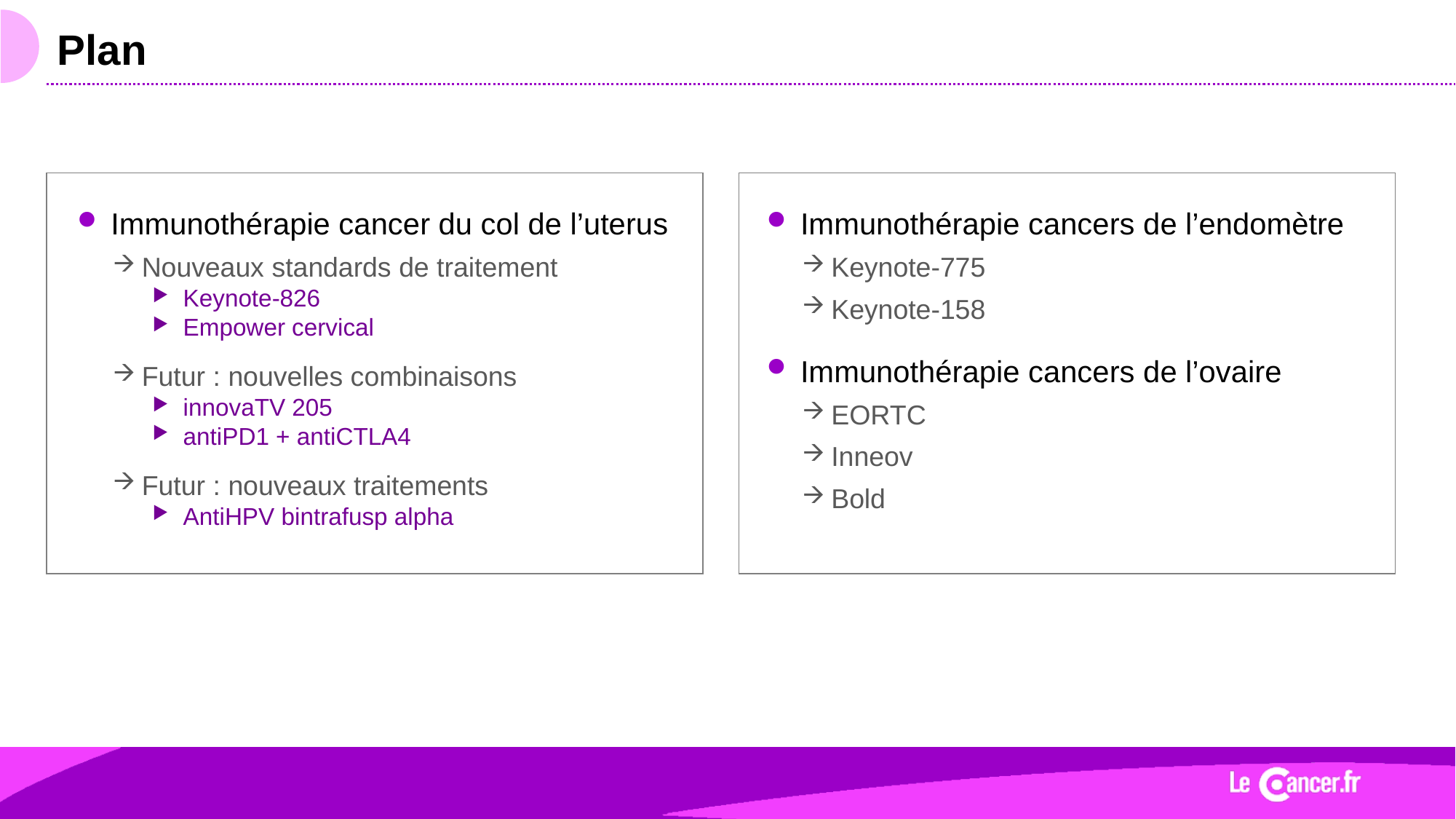

# Plan

Immunothérapie cancers de l’endomètre
Keynote-775
Keynote-158
Immunothérapie cancers de l’ovaire
EORTC
Inneov
Bold

Immunothérapie cancer du col de l’uterus
Nouveaux standards de traitement
Keynote-826
Empower cervical
Futur : nouvelles combinaisons
innovaTV 205
antiPD1 + antiCTLA4
Futur : nouveaux traitements
AntiHPV bintrafusp alpha